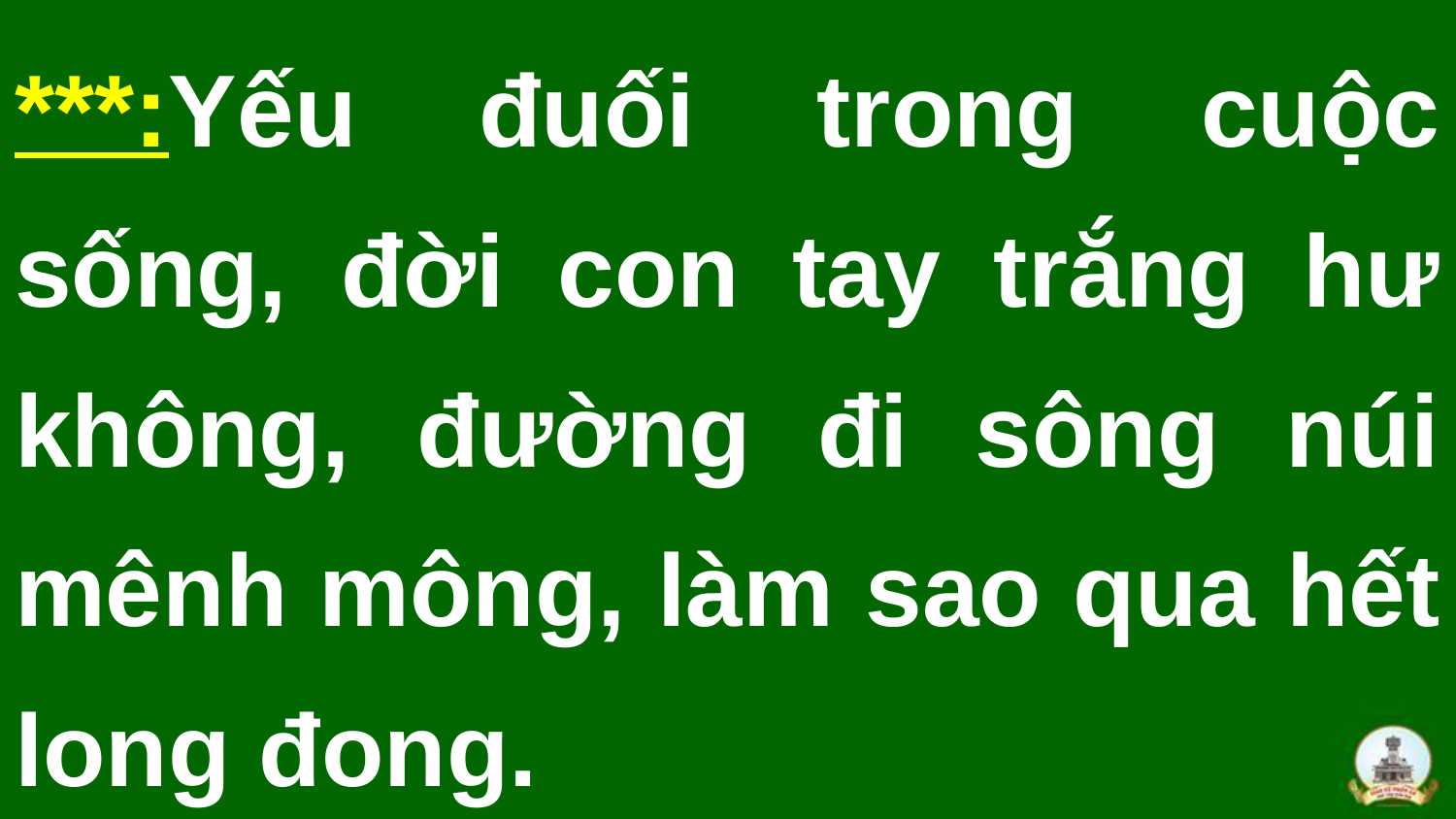

***:Yếu đuối trong cuộc sống, đời con tay trắng hư không, đường đi sông núi mênh mông, làm sao qua hết long đong.